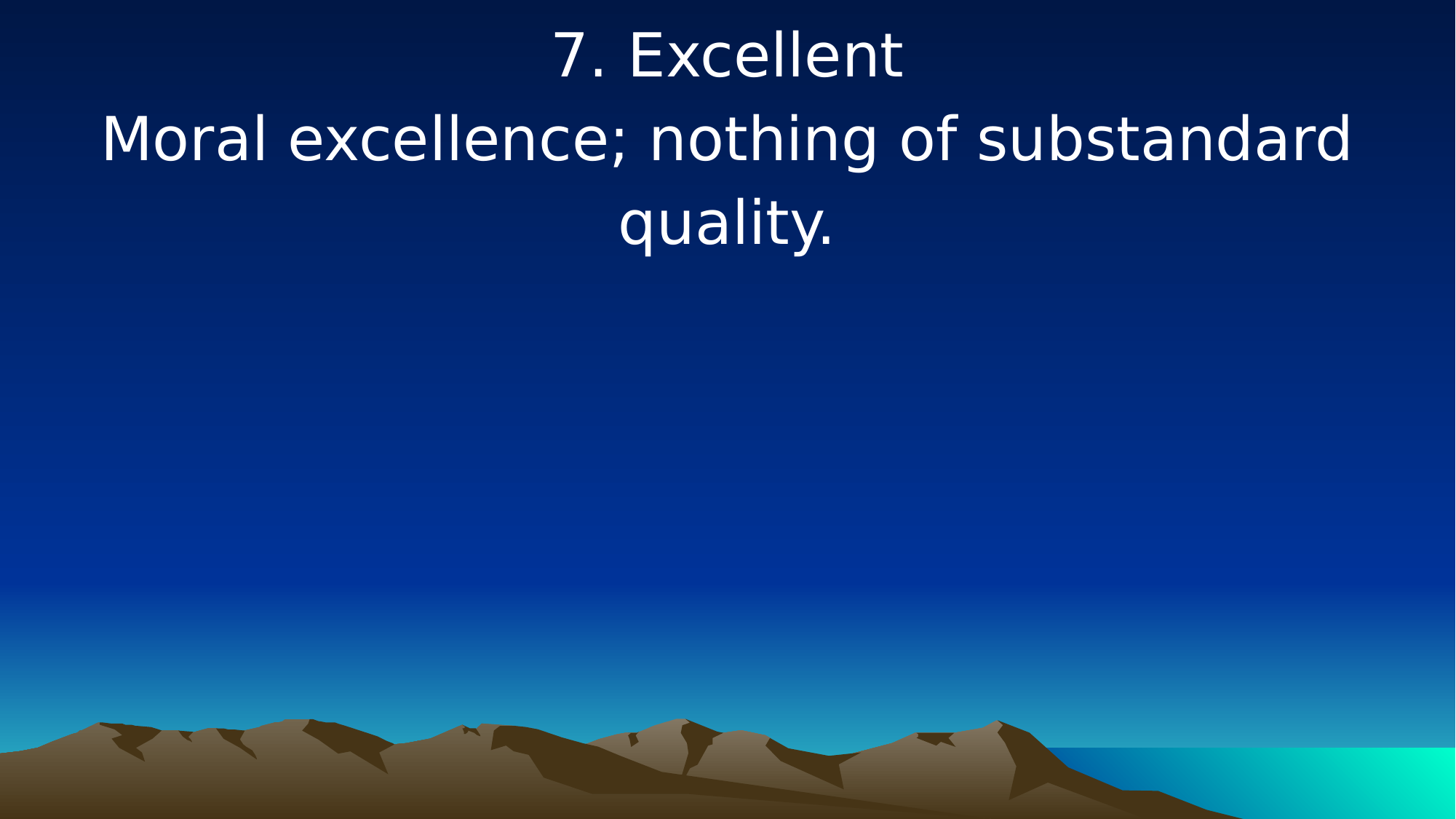

7. Excellent
Moral excellence; nothing of substandard quality.